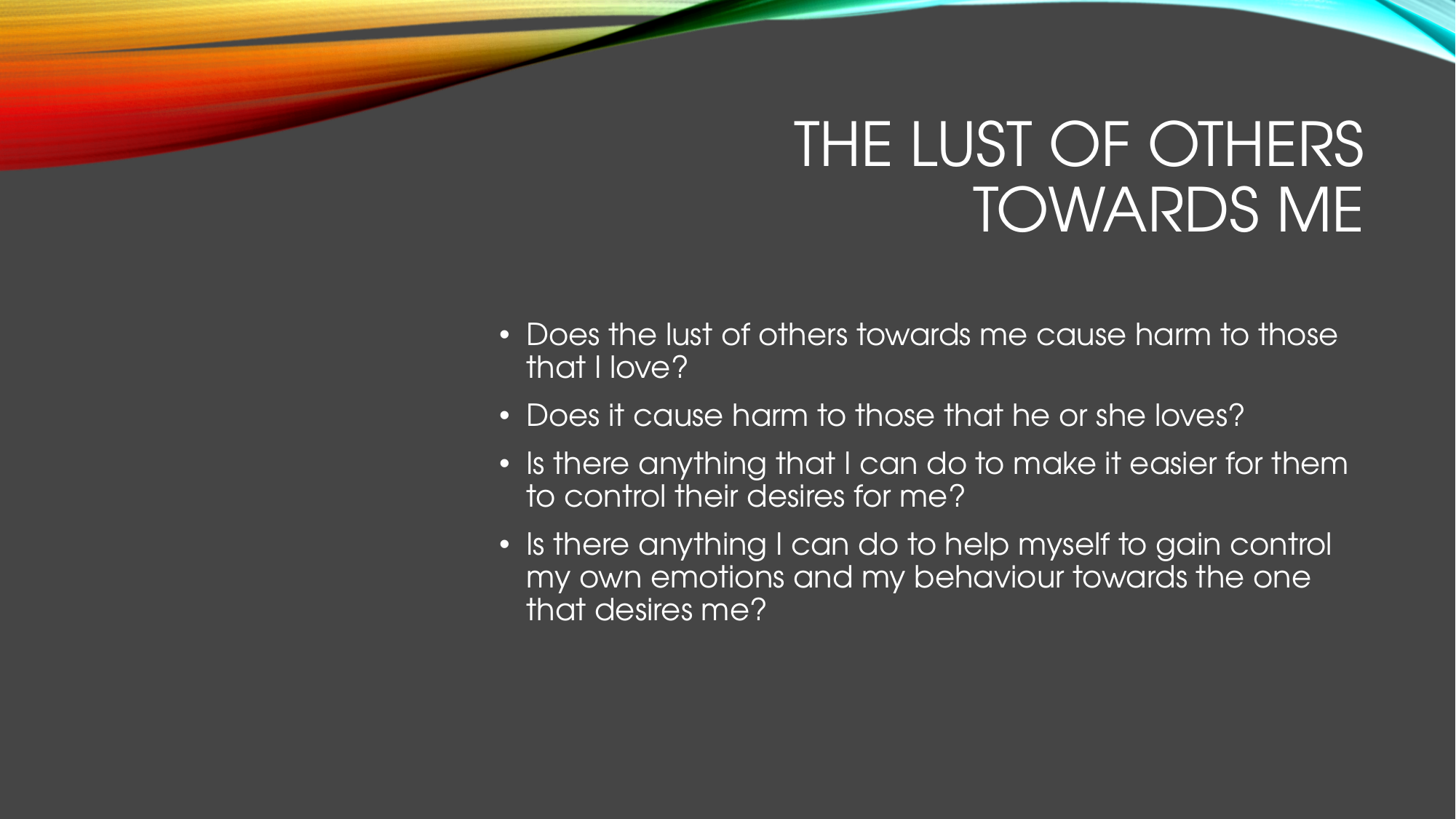

# The Lust of others towards me
Does the lust of others towards me cause harm to those that I love?
Does it cause harm to those that he or she loves?
Is there anything that I can do to make it easier for them to control their desires for me?
Is there anything I can do to help myself to gain control my own emotions and my behaviour towards the one that desires me?